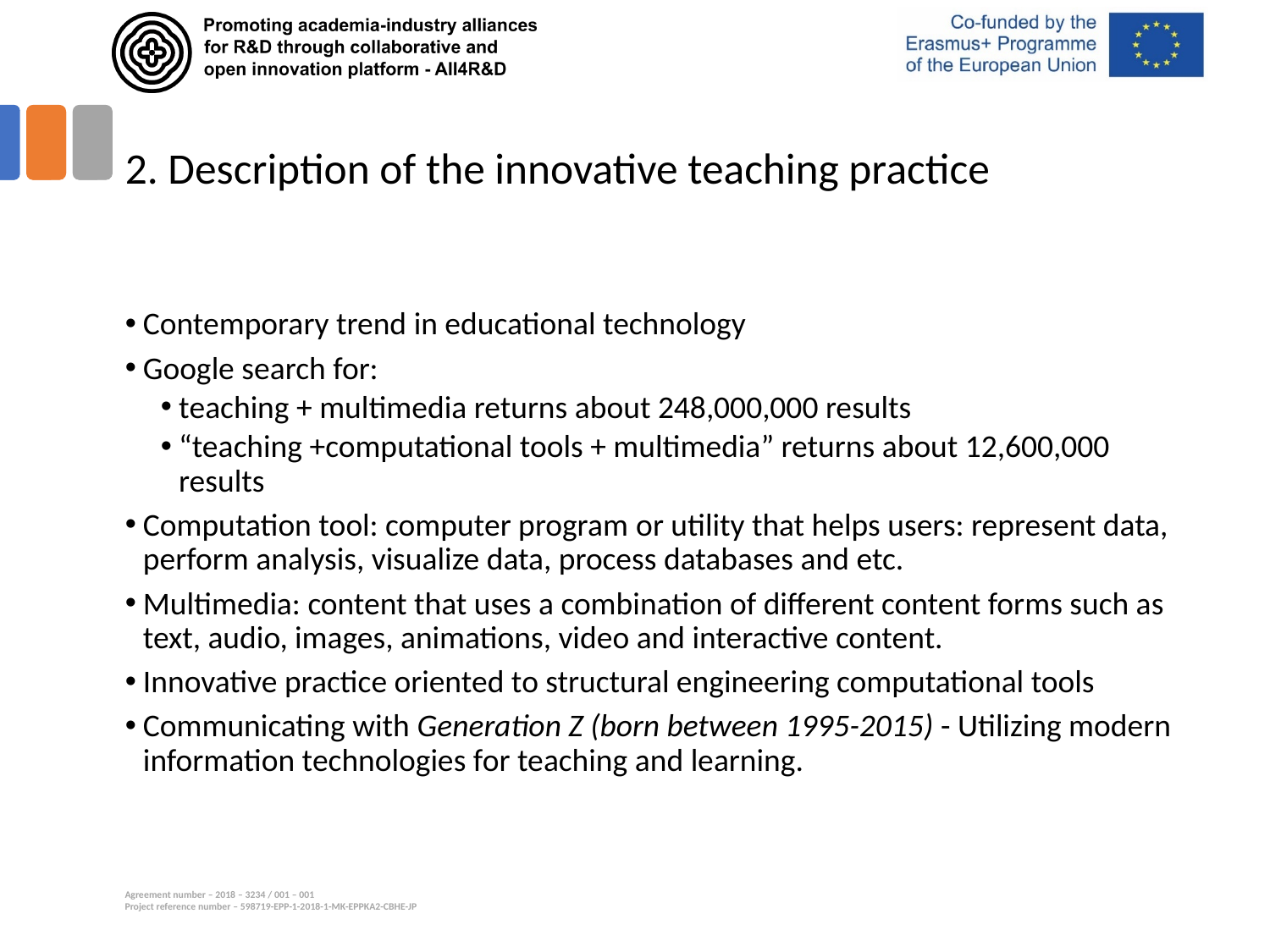

# 2. Description of the innovative teaching practice
Contemporary trend in educational technology
Google search for:
teaching + multimedia returns about 248,000,000 results
“teaching +computational tools + multimedia” returns about 12,600,000 results
Computation tool: computer program or utility that helps users: represent data, perform analysis, visualize data, process databases and etc.
Multimedia: content that uses a combination of different content forms such as text, audio, images, animations, video and interactive content.
Innovative practice oriented to structural engineering computational tools
Communicating with Generation Z (born between 1995-2015) - Utilizing modern information technologies for teaching and learning.